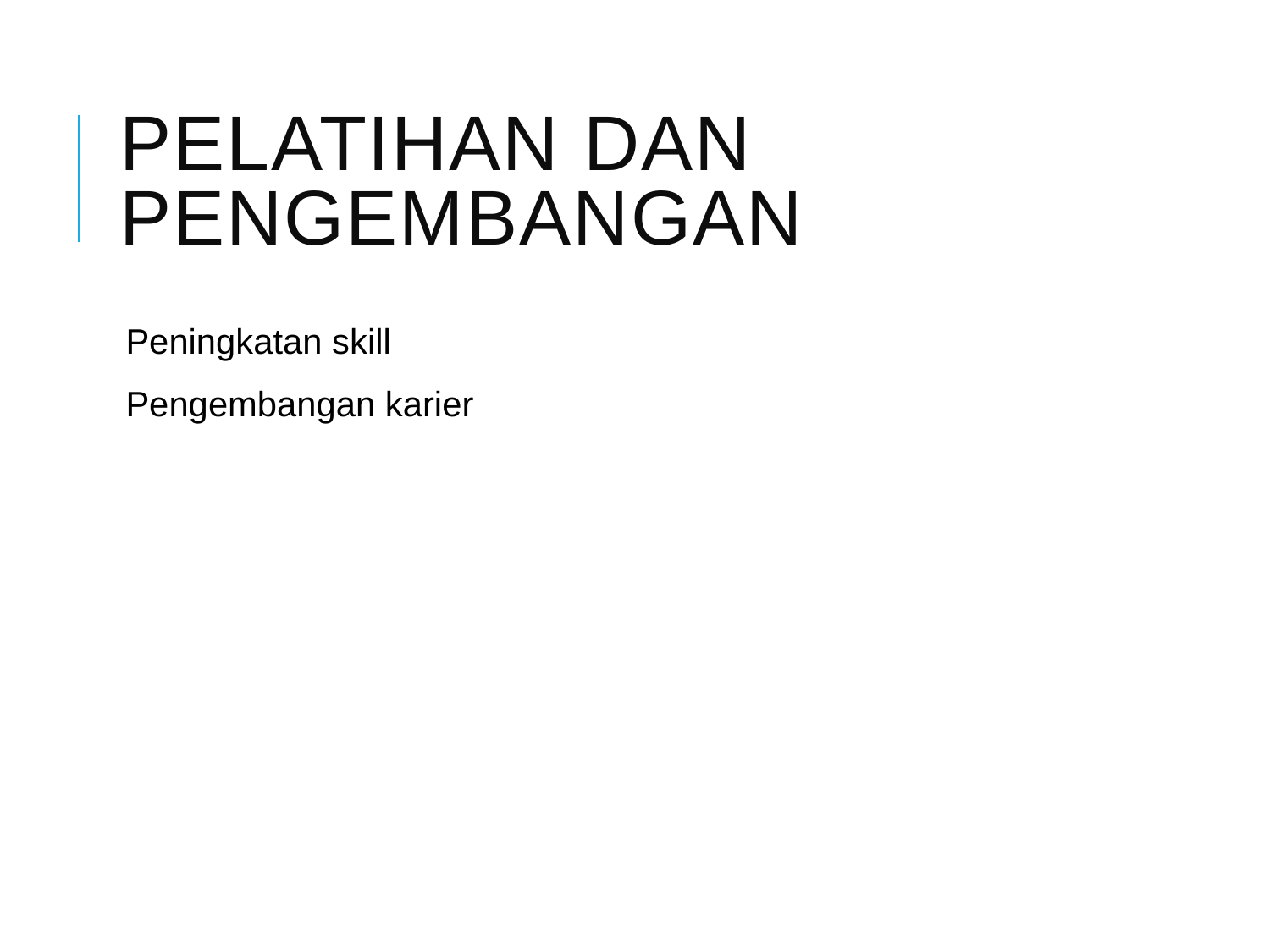

# Pelatihan dan Pengembangan
Peningkatan skill
Pengembangan karier